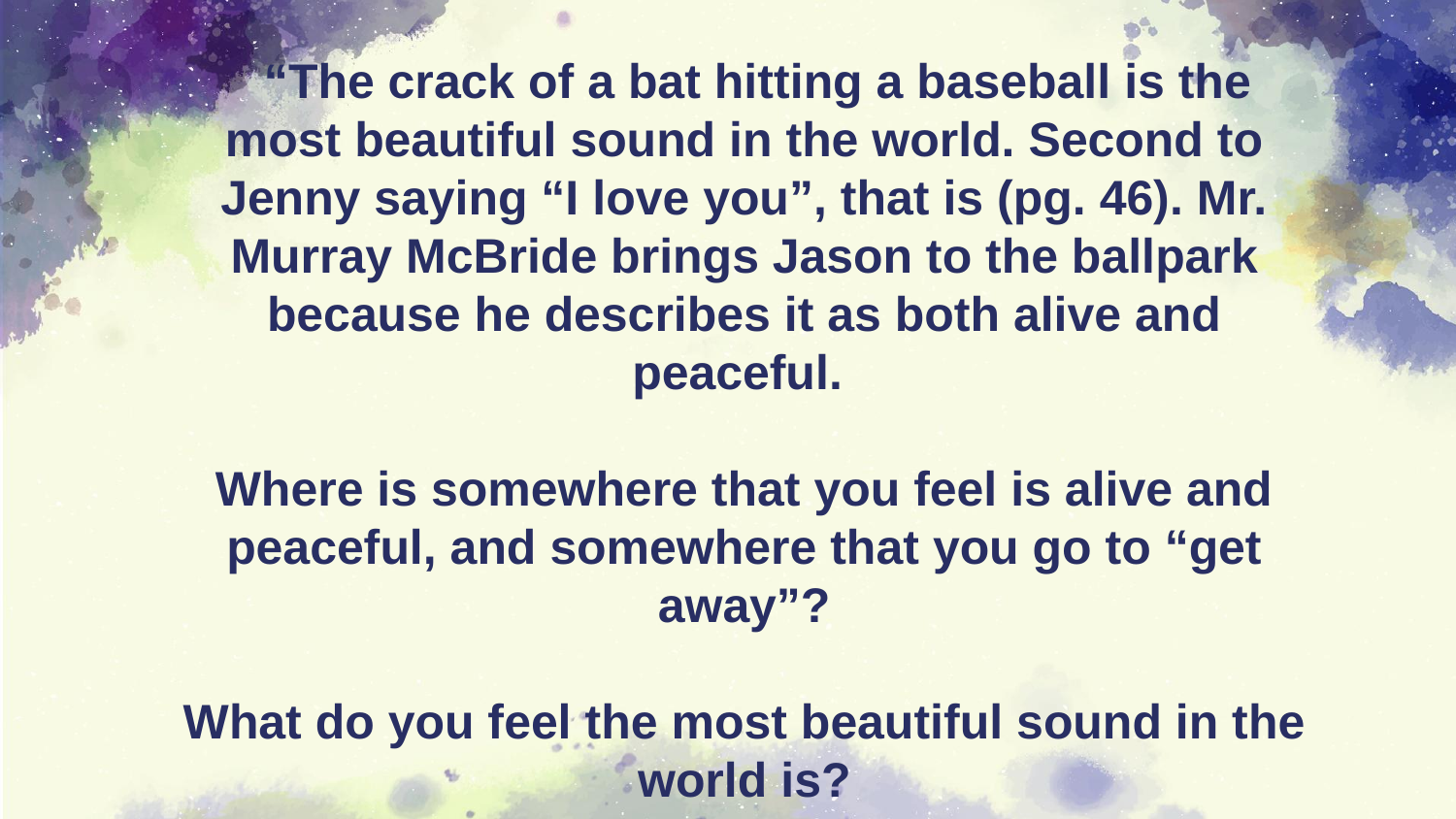

# “The crack of a bat hitting a baseball is the most beautiful sound in the world. Second to Jenny saying “I love you”, that is (pg. 46). Mr. Murray McBride brings Jason to the ballpark because he describes it as both alive and peaceful.

Where is somewhere that you feel is alive and peaceful, and somewhere that you go to “get away”?

What do you feel the most beautiful sound in the world is?